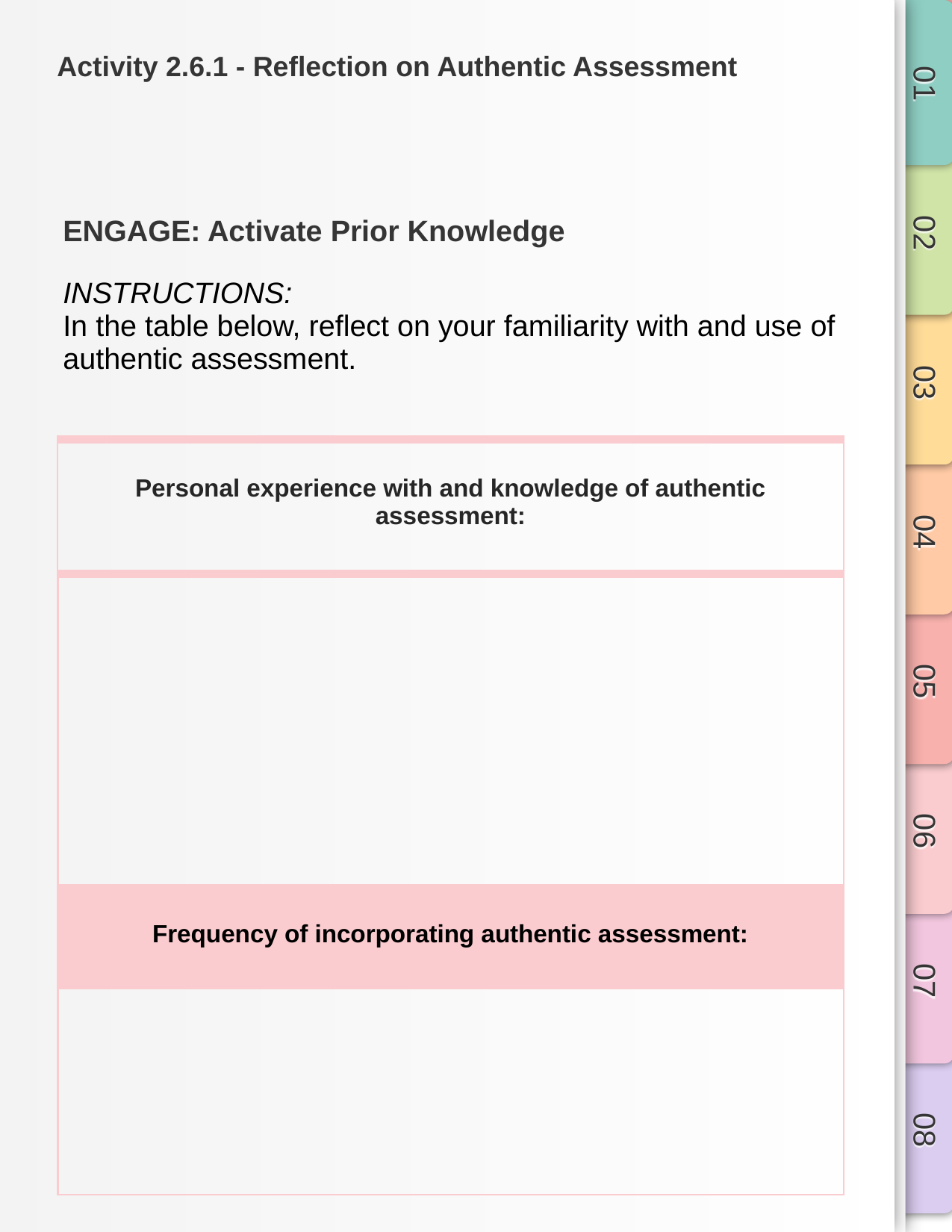

# Activity 2.6.1 - Reflection on Authentic Assessment

ENGAGE: Activate Prior Knowledge

INSTRUCTIONS:
In the table below, reflect on your familiarity with and use of authentic assessment.

| Personal experience with and knowledge of authentic assessment: |  |
| --- | --- |
|  |  |
| Frequency of incorporating authentic assessment: |  |
|  |  |